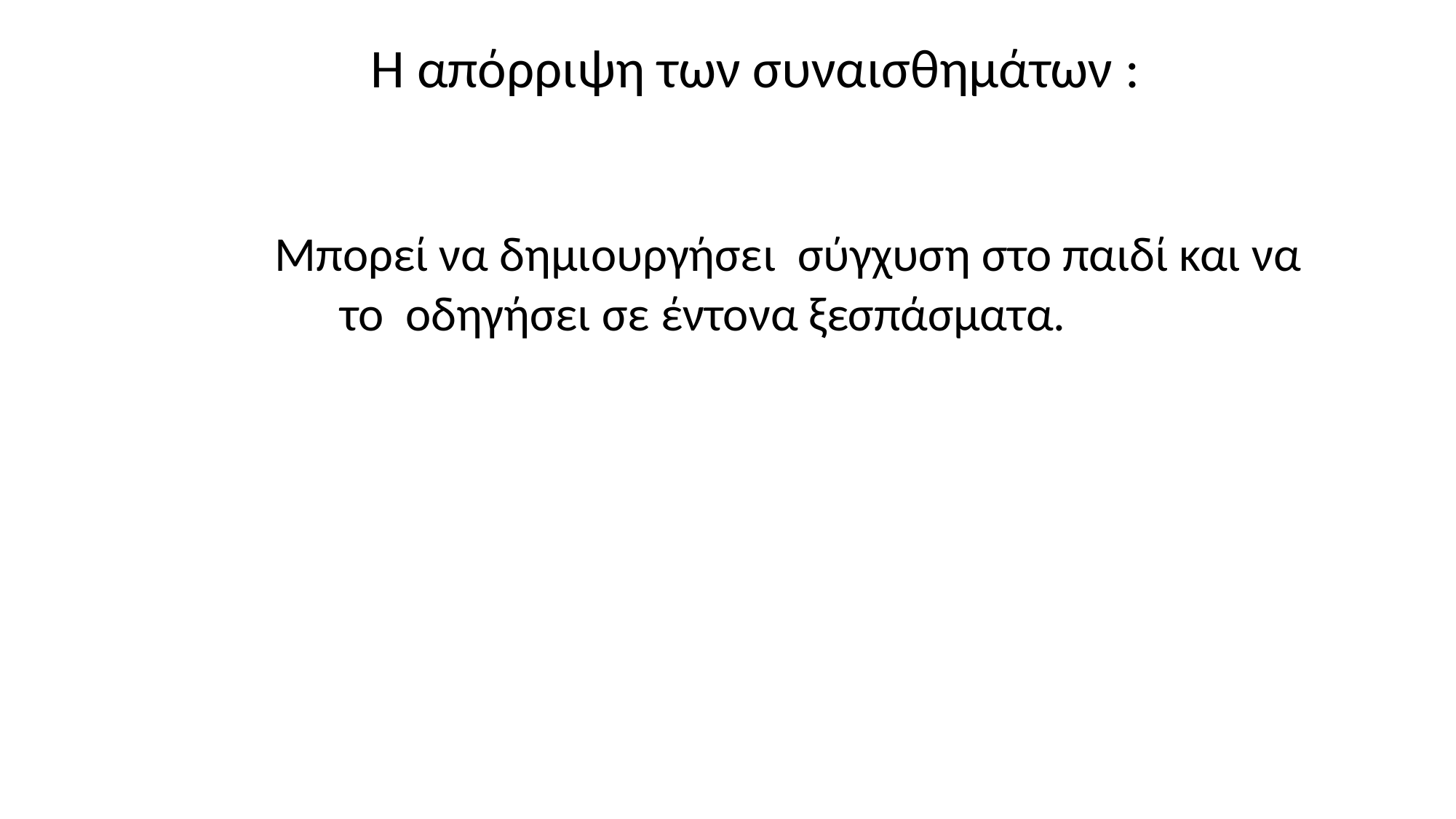

Η απόρριψη των συναισθημάτων :

     Μπορεί να δημιουργήσει  σύγχυση στο παιδί και να
           το  οδηγήσει σε έντονα ξεσπάσματα.